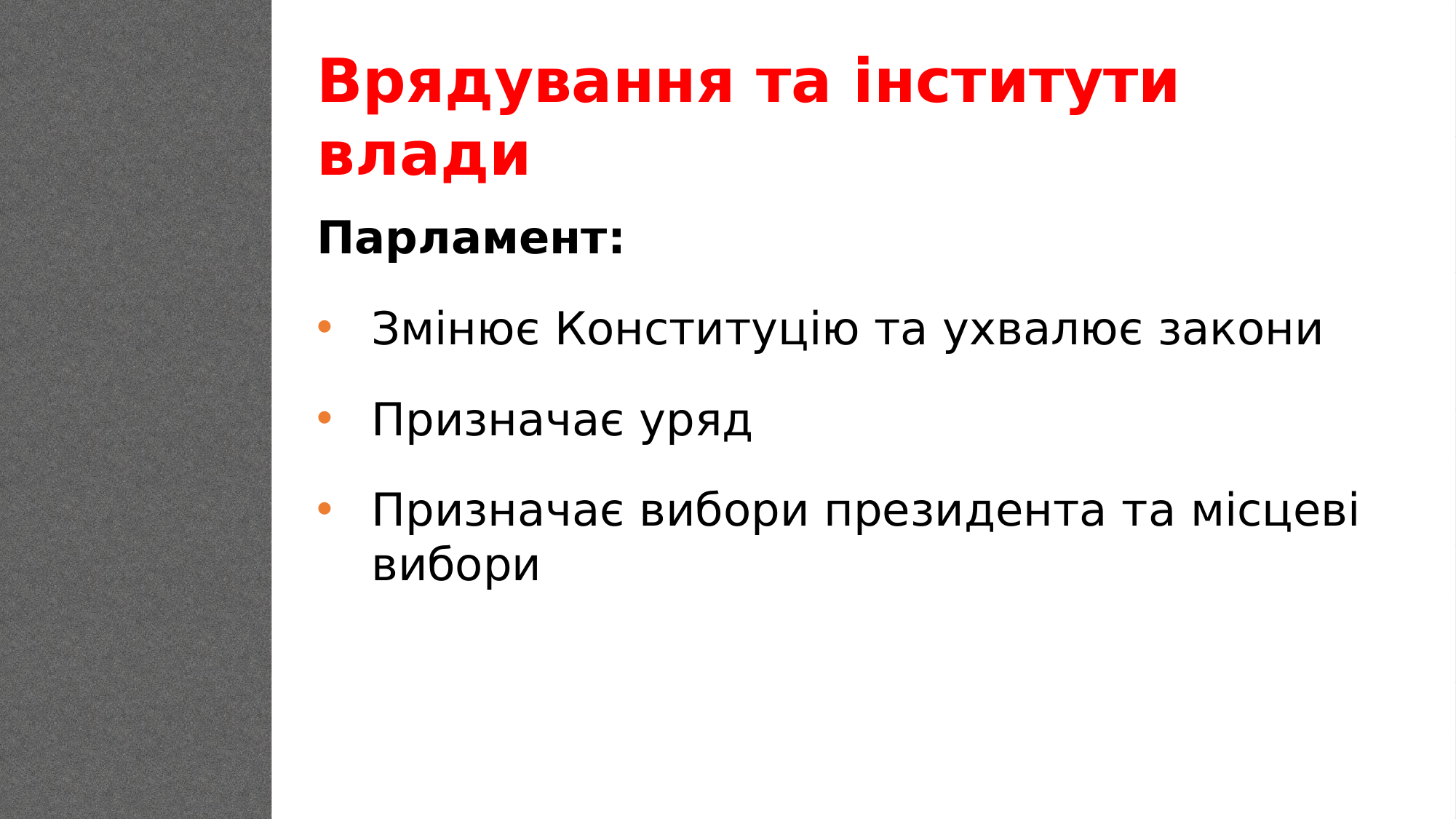

Врядування та інститути влади
Парламент:
Змінює Конституцію та ухвалює закони
Призначає уряд
Призначає вибори президента та місцеві вибори